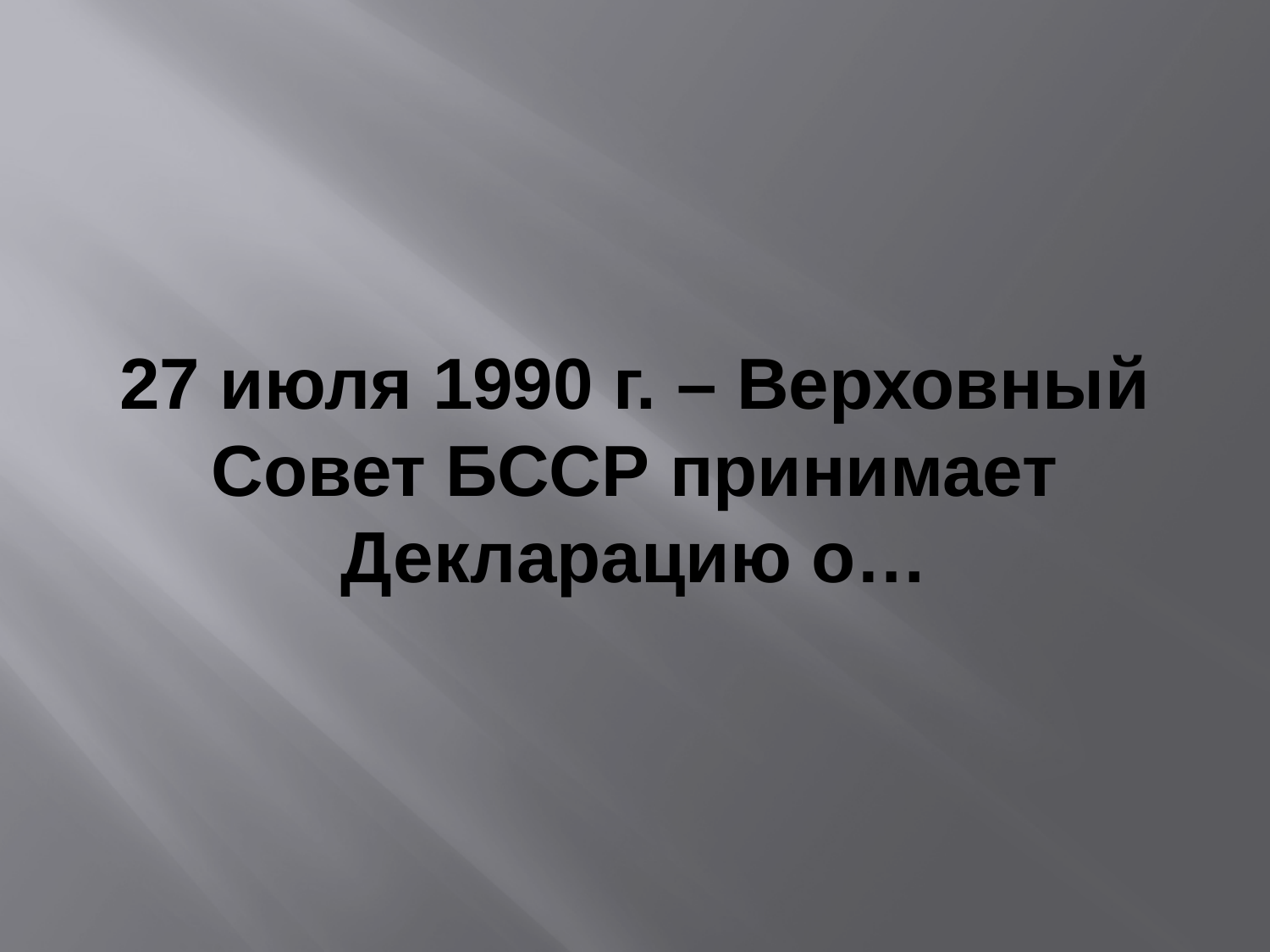

# 27 июля 1990 г. – Верховный Совет БССР принимает Декларацию о…